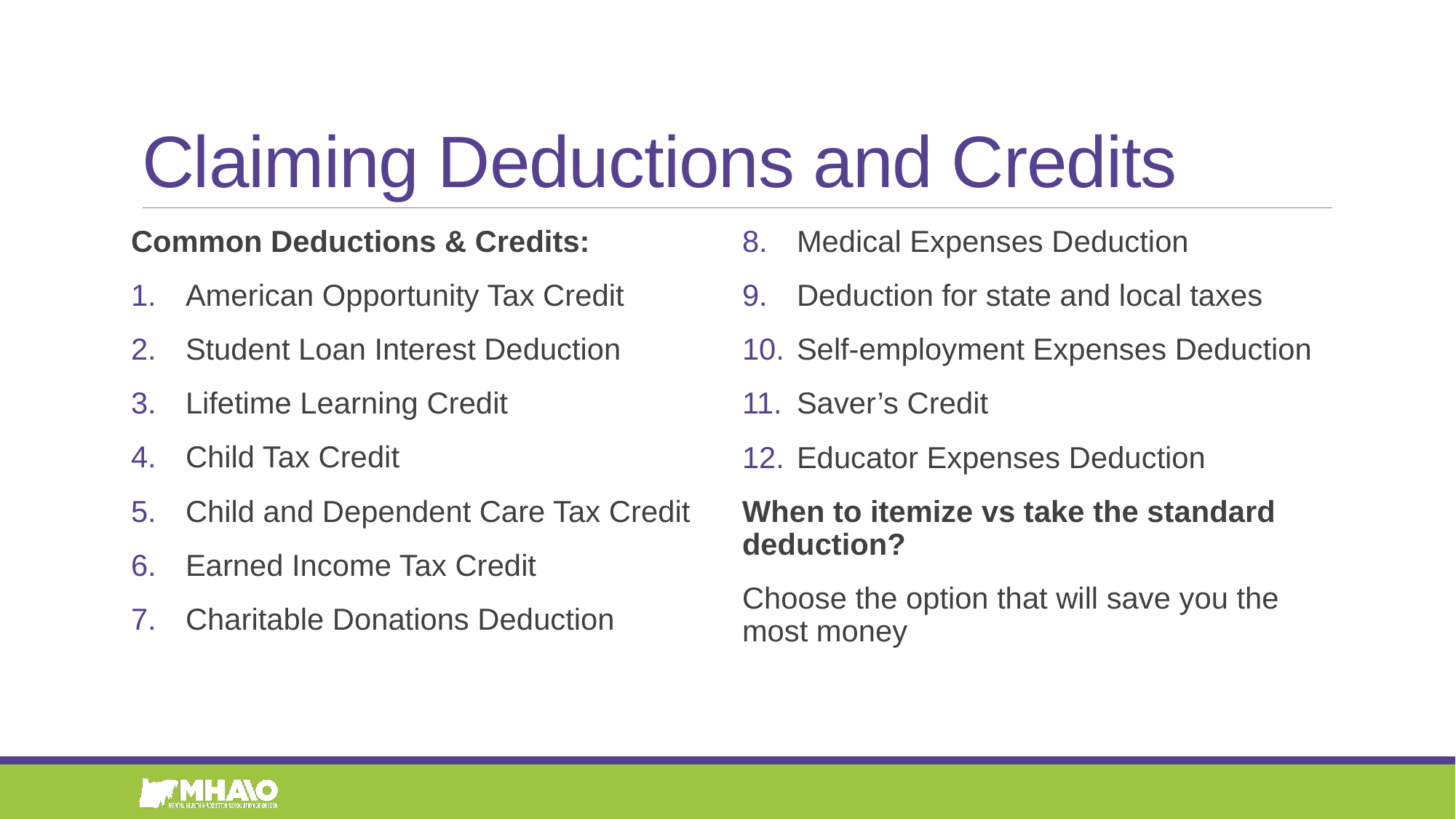

# Claiming Deductions and Credits
Common Deductions & Credits:
American Opportunity Tax Credit
Student Loan Interest Deduction
Lifetime Learning Credit
Child Tax Credit
Child and Dependent Care Tax Credit
Earned Income Tax Credit
Charitable Donations Deduction

Medical Expenses Deduction
Deduction for state and local taxes
Self-employment Expenses Deduction
Saver’s Credit
Educator Expenses Deduction
When to itemize vs take the standard deduction?
Choose the option that will save you the most money